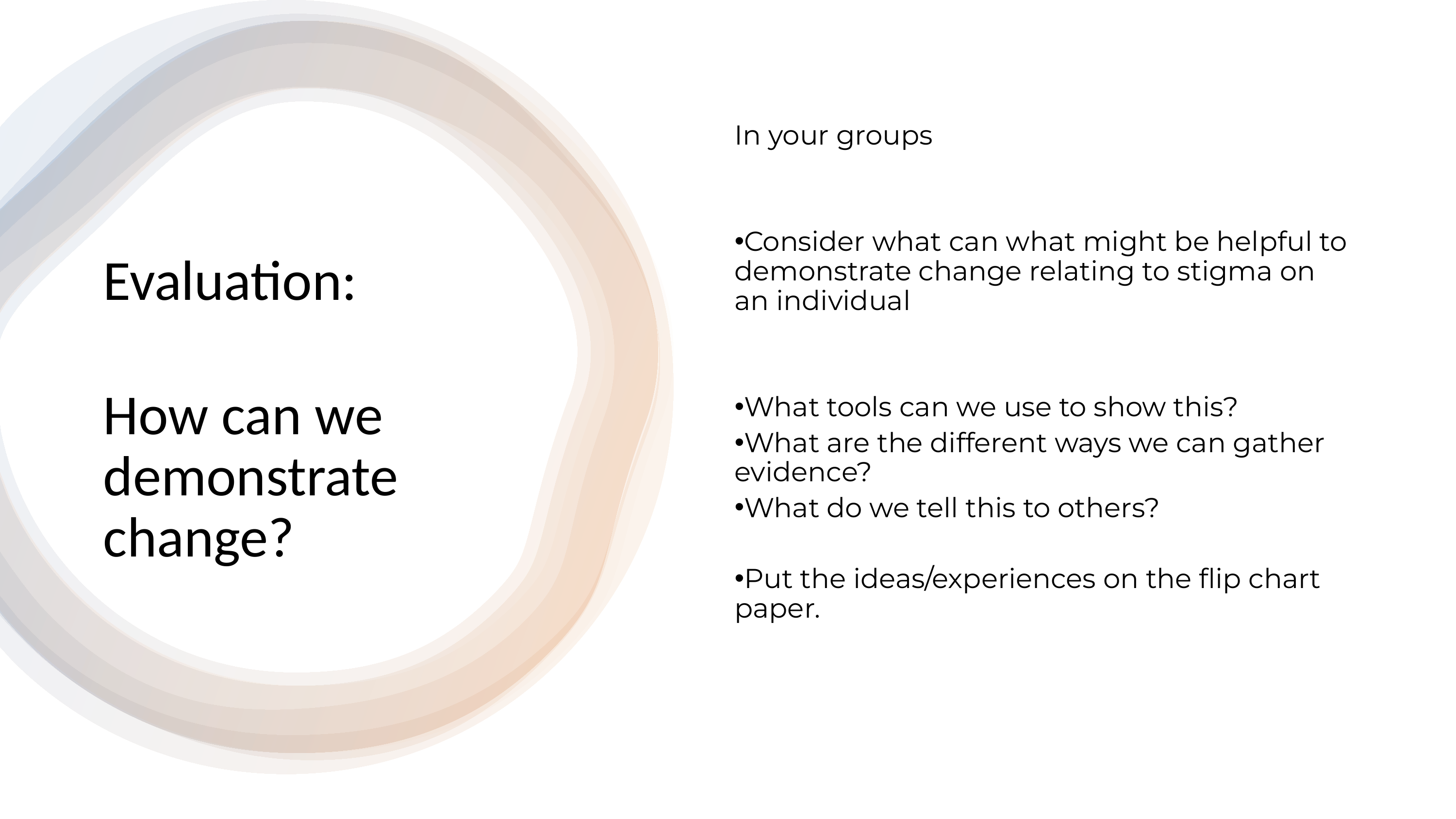

In your groups

Consider what can what might be helpful to demonstrate change relating to stigma on an individual

What tools can we use to show this?
What are the different ways we can gather evidence?
What do we tell this to others?

Put the ideas/experiences on the flip chart paper.

Evaluation:

How can we demonstrate change?